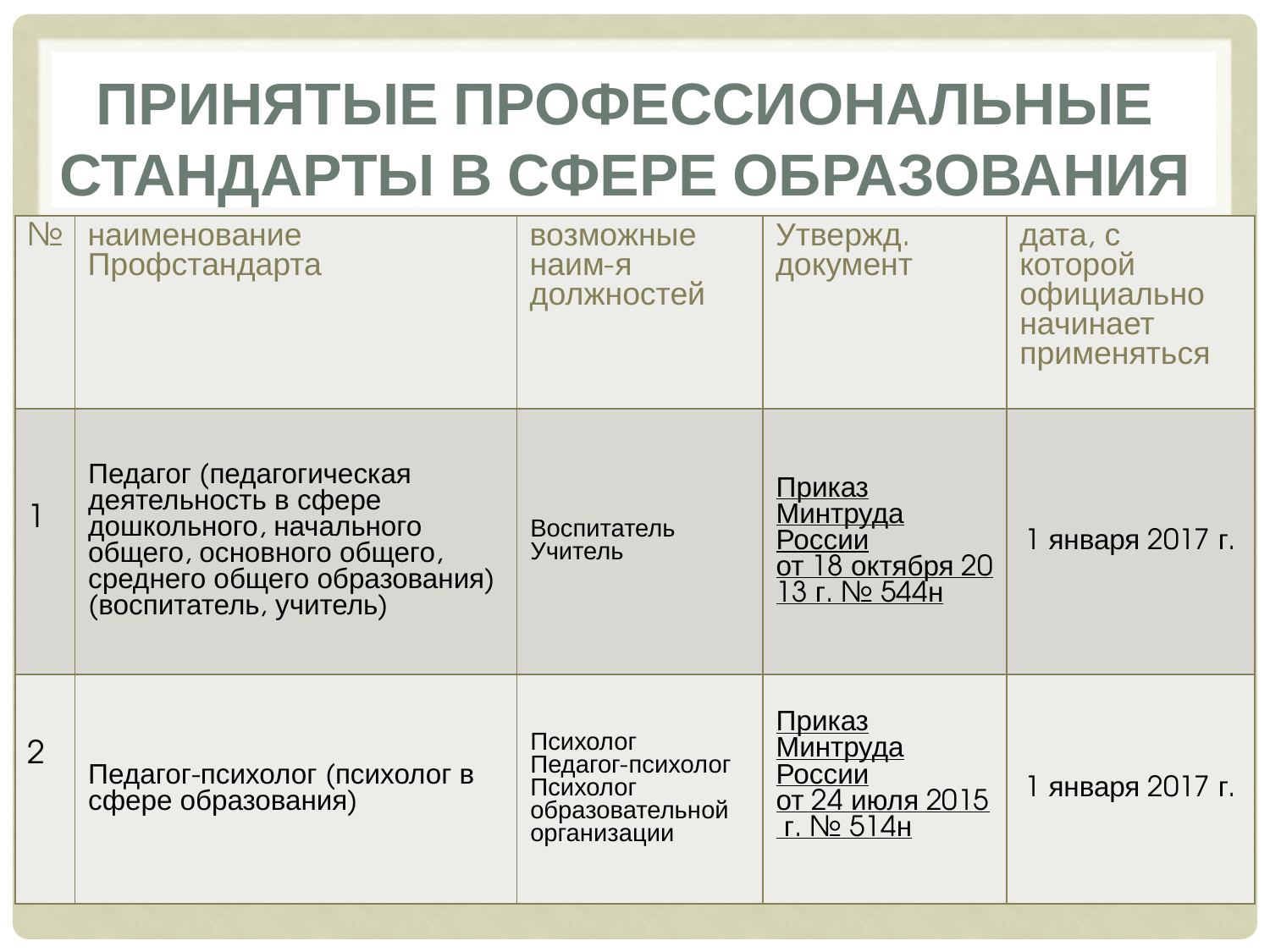

# Принятые профессиональные стандарты в сфере образования
| № | наименование Профстандарта | возможные наим-я должностей | Утвержд. документ | дата, с которой официально начинает применяться |
| --- | --- | --- | --- | --- |
| 1 | Педагог (педагогическая деятельность в сфере дошкольного, начального общего, основного общего, среднего общего образования) (воспитатель, учитель) | Воспитатель Учитель | Приказ Минтруда России от 18 октября 2013 г. № 544н | 1 января 2017 г. |
| 2 | Педагог-психолог (психолог в сфере образования) | Психолог Педагог-психолог Психолог образовательной организации | Приказ Минтруда России от 24 июля 2015 г. № 514н | 1 января 2017 г. |